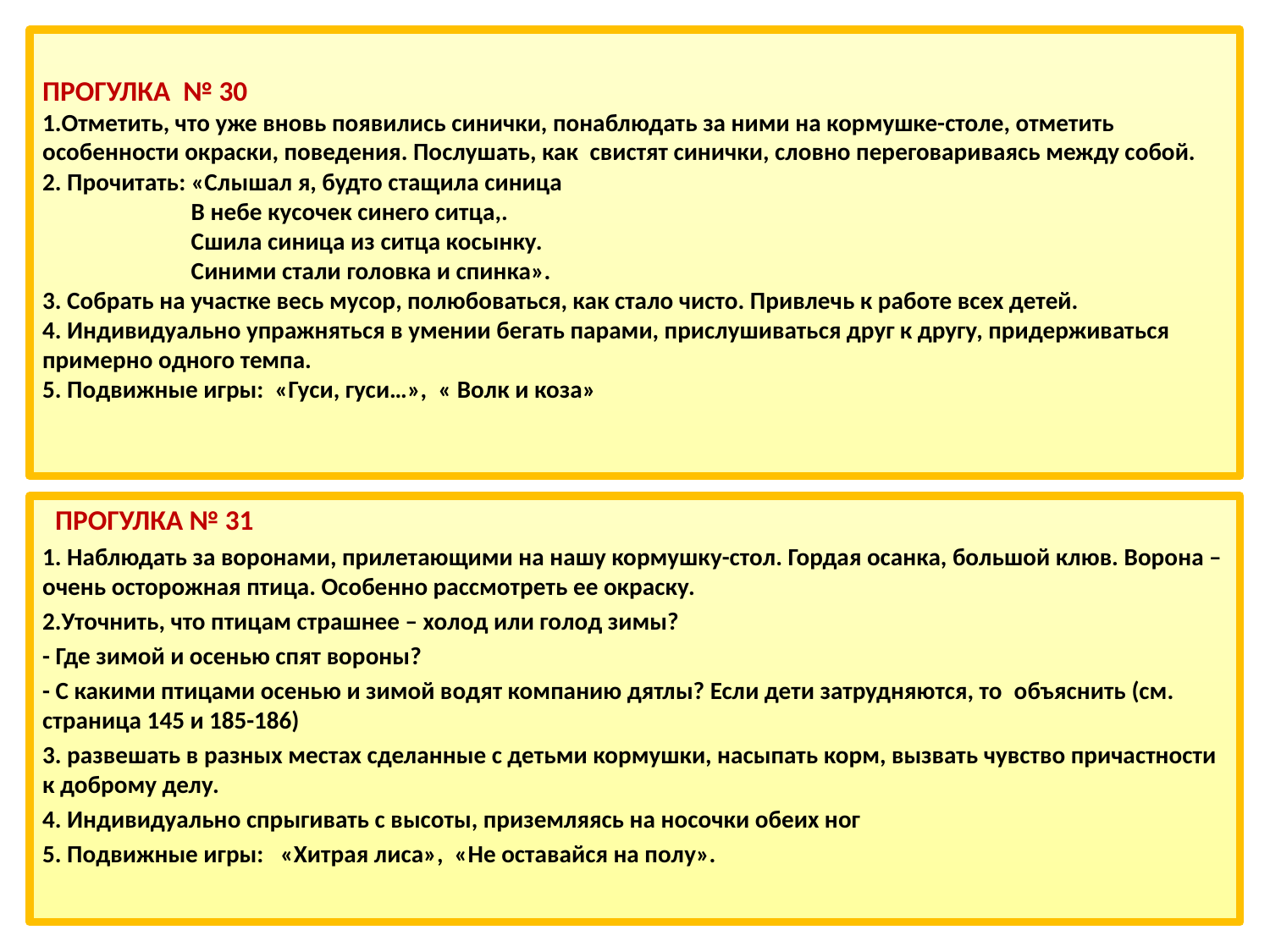

# ПРОГУЛКА  № 30                             1.Отметить, что уже вновь появились синички, понаблюдать за ними на кормушке-столе, отметить особенности окраски, поведения. Послушать, как  свистят синички, словно переговариваясь между собой. 2. Прочитать: «Слышал я, будто стащила синица                            В небе кусочек синего ситца,.                            Сшила синица из ситца косынку.                            Синими стали головка и спинка». 3. Собрать на участке весь мусор, полюбоваться, как стало чисто. Привлечь к работе всех детей. 4. Индивидуально упражняться в умении бегать парами, прислушиваться друг к другу, придерживаться примерно одного темпа. 5. Подвижные игры:  «Гуси, гуси…»,  « Волк и коза»
  ПРОГУЛКА № 31
1. Наблюдать за воронами, прилетающими на нашу кормушку-стол. Гордая осанка, большой клюв. Ворона – очень осторожная птица. Особенно рассмотреть ее окраску.
2.Уточнить, что птицам страшнее – холод или голод зимы?
- Где зимой и осенью спят вороны?
- С какими птицами осенью и зимой водят компанию дятлы? Если дети затрудняются, то  объяснить (см. страница 145 и 185-186)
3. развешать в разных местах сделанные с детьми кормушки, насыпать корм, вызвать чувство причастности к доброму делу.
4. Индивидуально спрыгивать с высоты, приземляясь на носочки обеих ног
5. Подвижные игры:   «Хитрая лиса»,  «Не оставайся на полу».